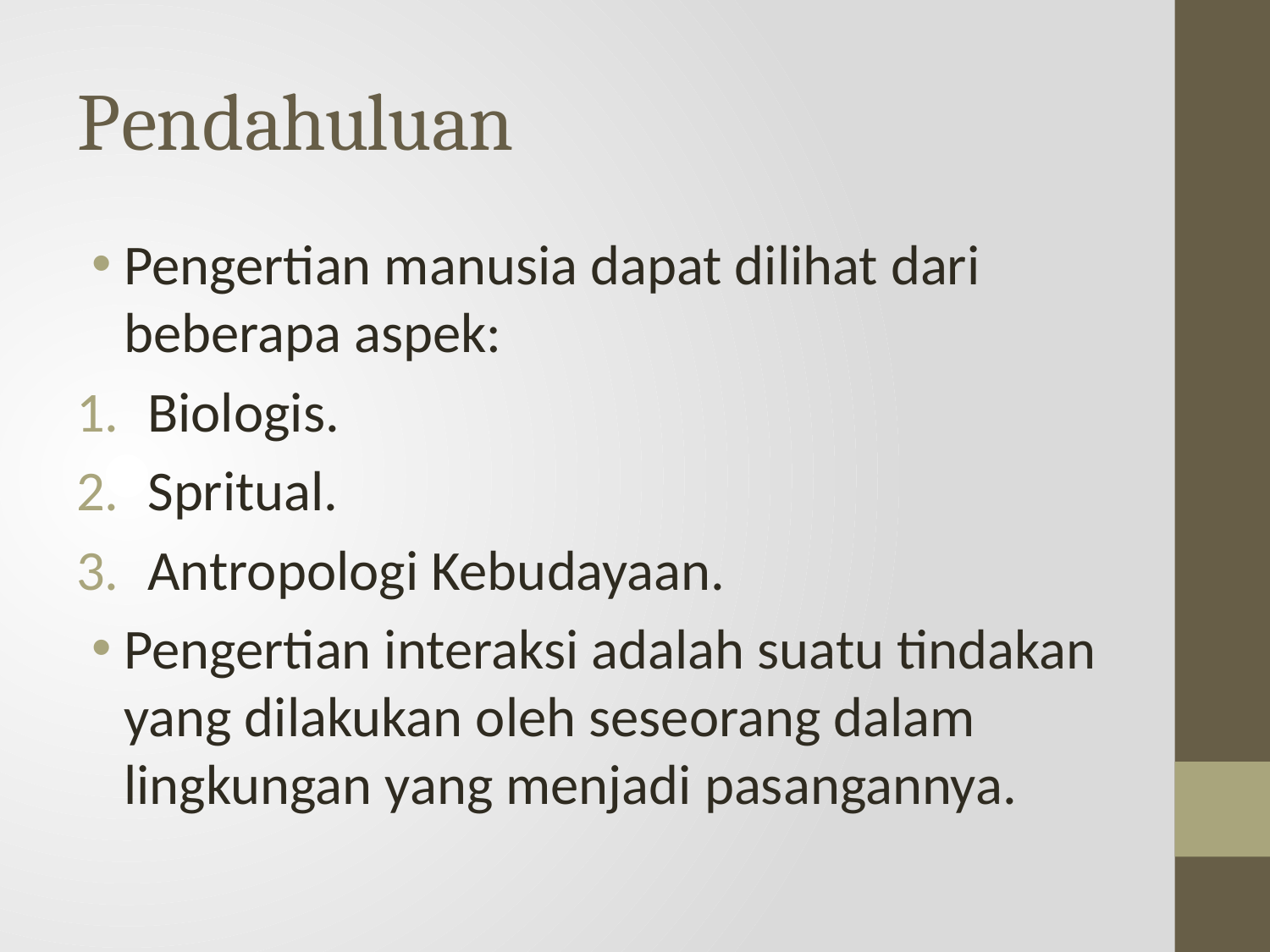

# Pendahuluan
Pengertian manusia dapat dilihat dari beberapa aspek:
Biologis.
Spritual.
Antropologi Kebudayaan.
Pengertian interaksi adalah suatu tindakan yang dilakukan oleh seseorang dalam lingkungan yang menjadi pasangannya.